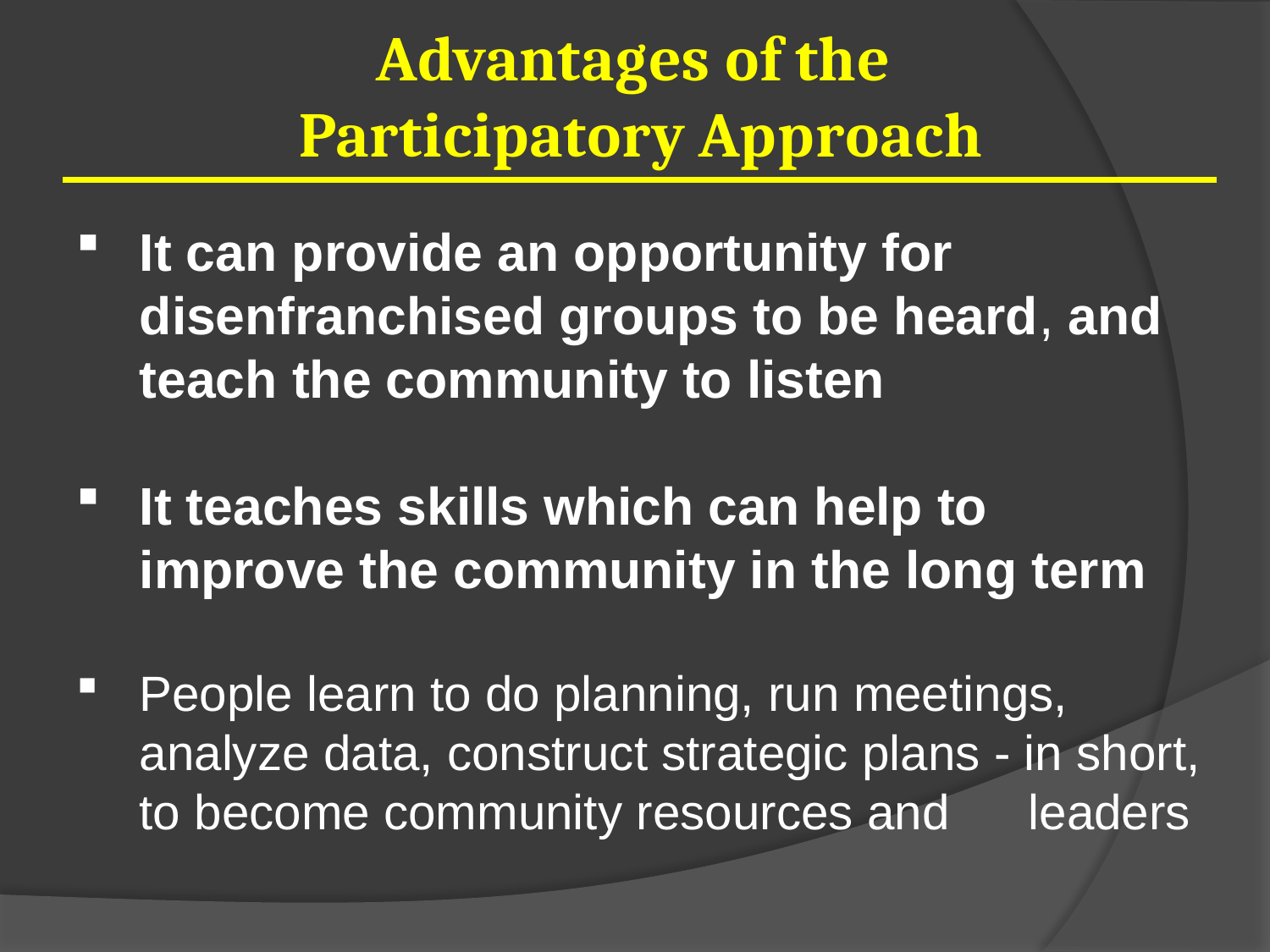

Advantages of the
Participatory Approach
It can provide an opportunity for disenfranchised groups to be heard, and teach the community to listen

It teaches skills which can help to improve the community in the long term

People learn to do planning, run meetings, analyze data, construct strategic plans - in short, to become community resources and 	leaders